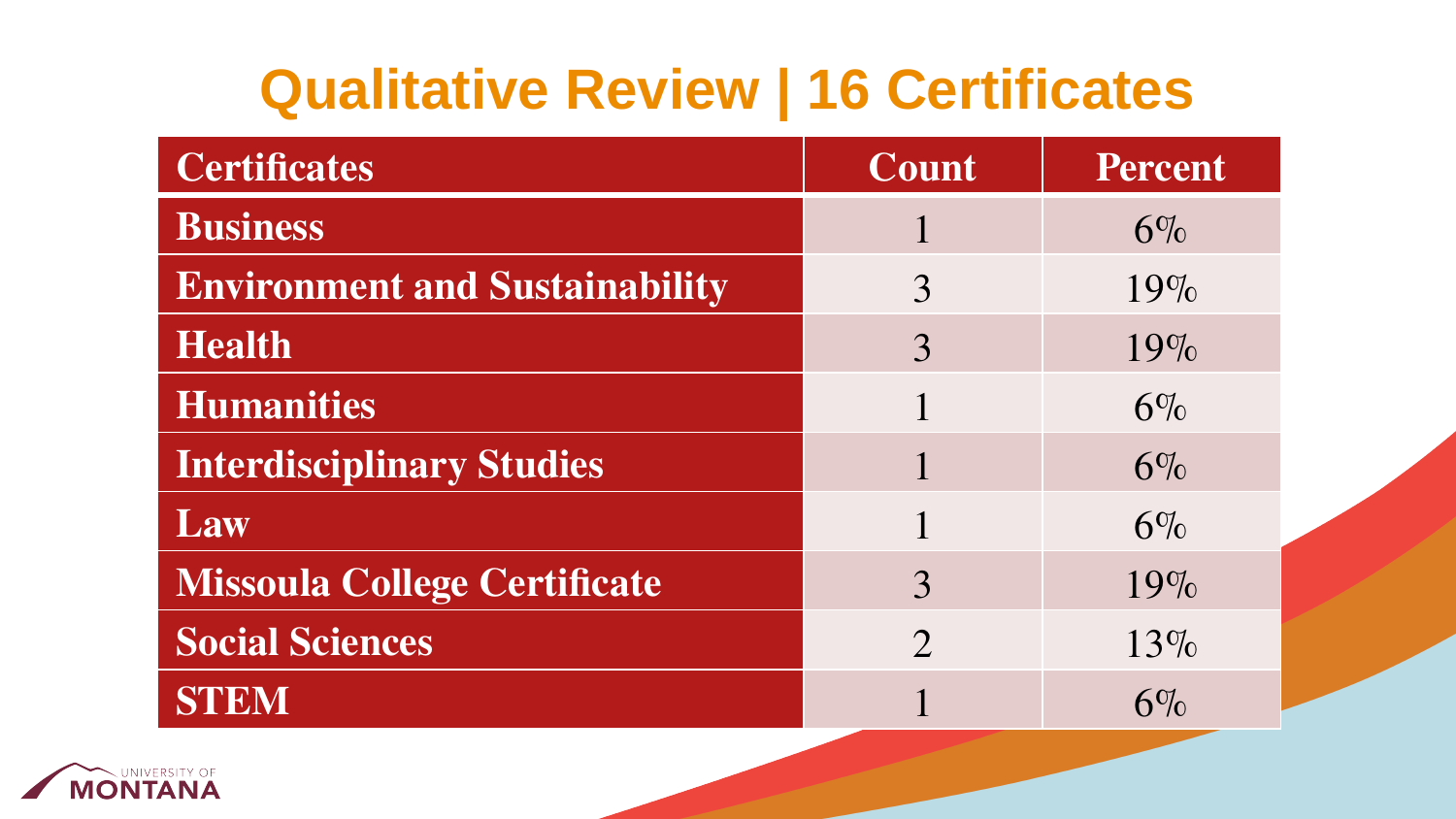

# Qualitative Review | 16 Certificates
| Certificates | Count | Percent |
| --- | --- | --- |
| Business | 1 | 6% |
| Environment and Sustainability | 3 | 19% |
| Health | 3 | 19% |
| Humanities | 1 | 6% |
| Interdisciplinary Studies | 1 | 6% |
| Law | 1 | 6% |
| Missoula College Certificate | 3 | 19% |
| Social Sciences | 2 | 13% |
| STEM | 1 | 6% |